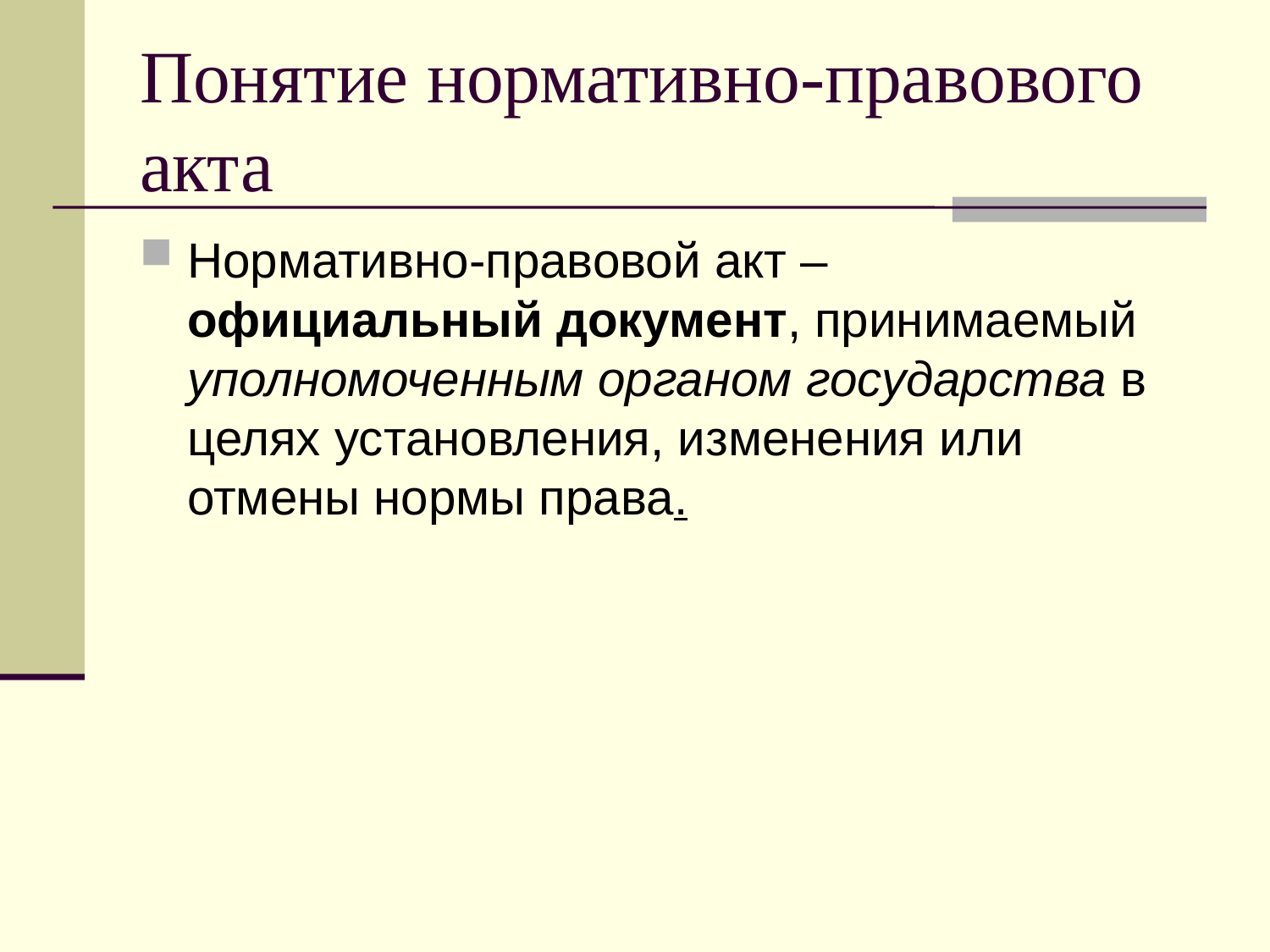

# Понятие нормативно-правового акта
Нормативно-правовой акт – официальный документ, принимаемый уполномоченным органом государства в целях установления, изменения или отмены нормы права.